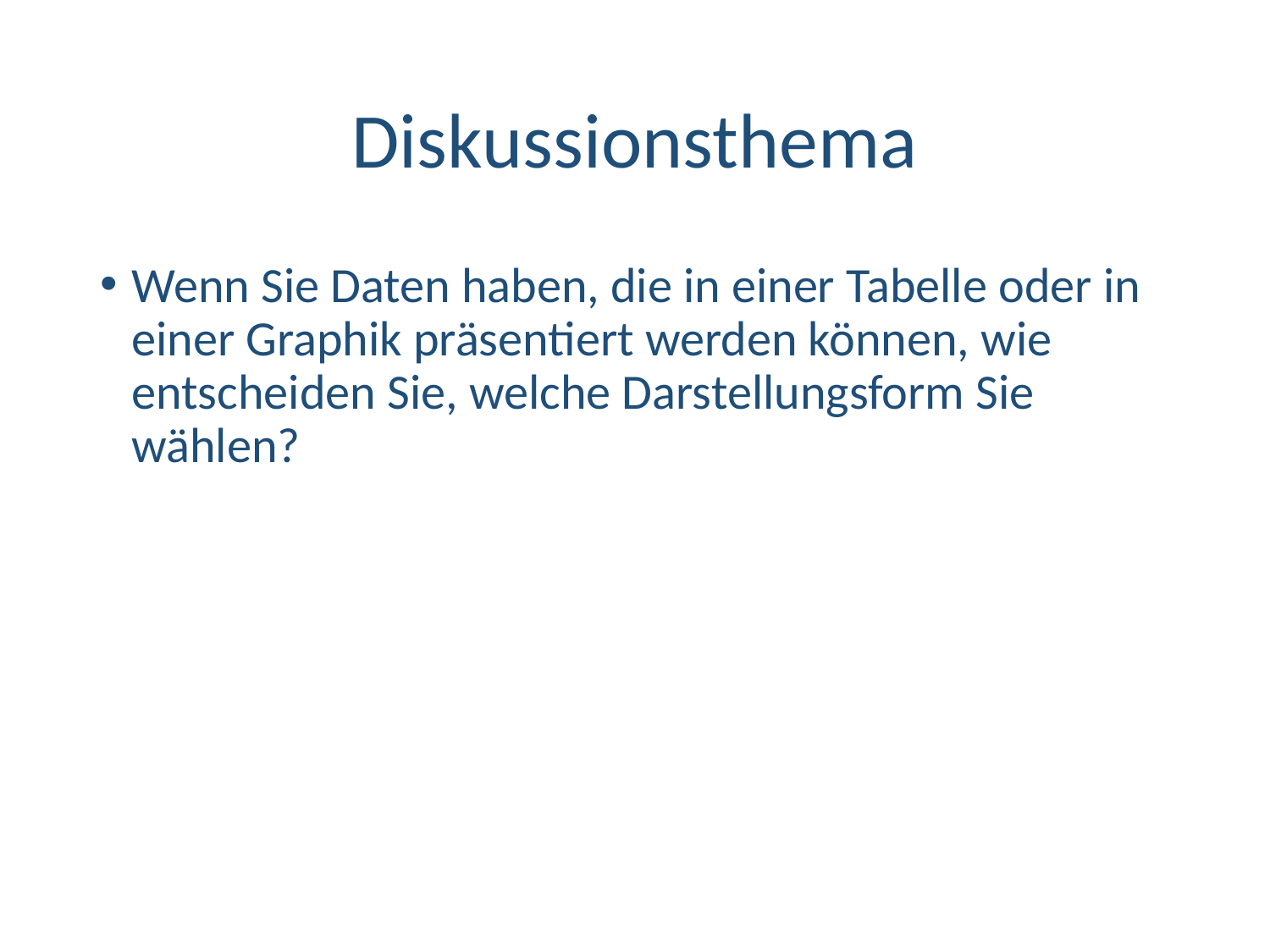

# Diskussionsthema
Wenn Sie Daten haben, die in einer Tabelle oder in einer Graphik präsentiert werden können, wie entscheiden Sie, welche Darstellungsform Sie wählen?